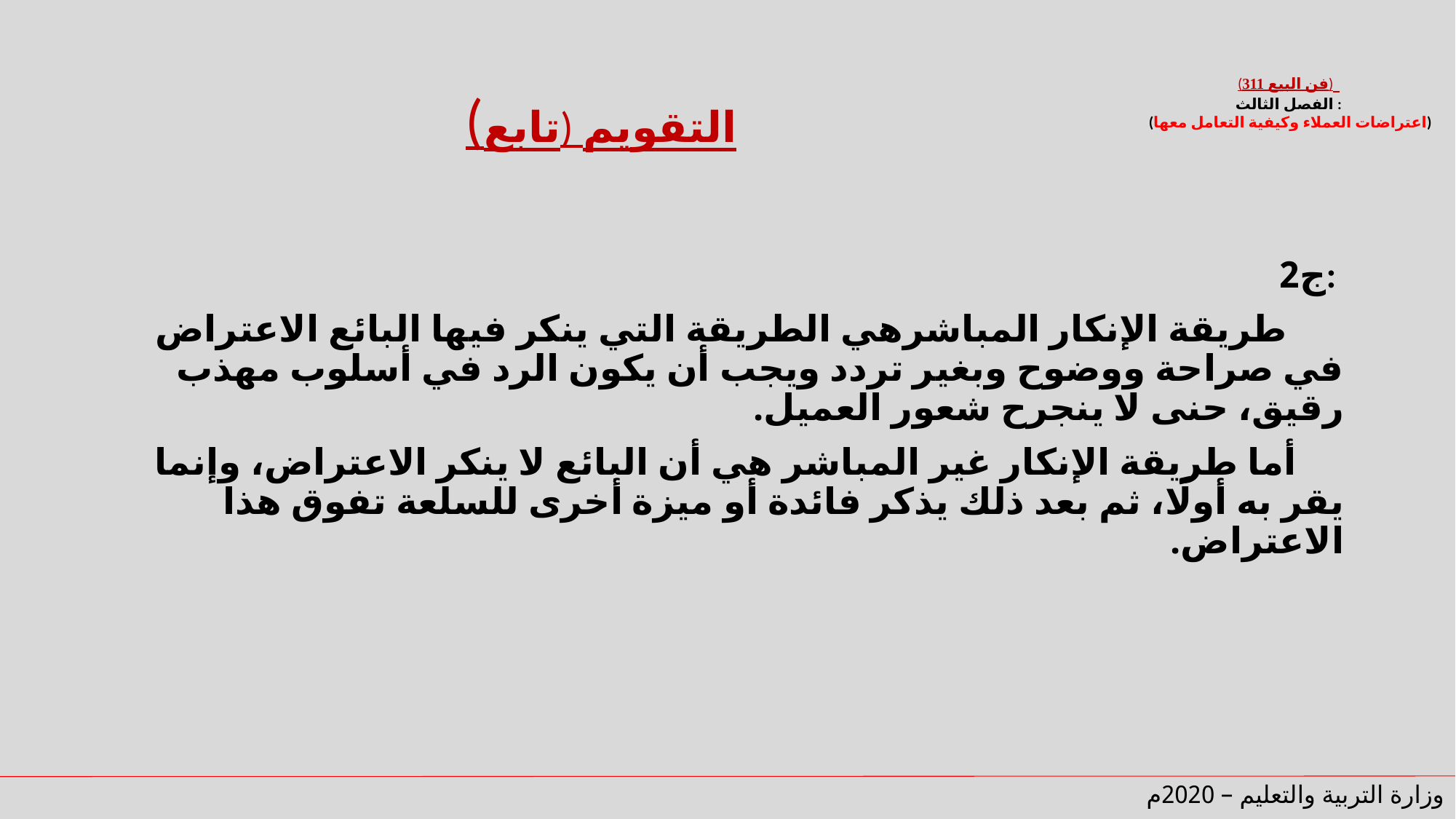

# (تابع) التقويم
(فن البيع 311)
الفصل الثالث :
 (اعتراضات العملاء وكيفية التعامل معها)
ج2:
      طريقة الإنكار المباشرهي الطريقة التي ينكر فيها البائع الاعتراض في صراحة ووضوح وبغير تردد ويجب أن يكون الرد في أسلوب مهذب رقيق، حنى لا ينجرح شعور العميل.
     أما طريقة الإنكار غير المباشر هي أن البائع لا ينكر الاعتراض، وإنما يقر به أولًا، ثم بعد ذلك يذكر فائدة أو ميزة أخرى للسلعة تفوق هذا الاعتراض.

وزارة التربية والتعليم – 2020م